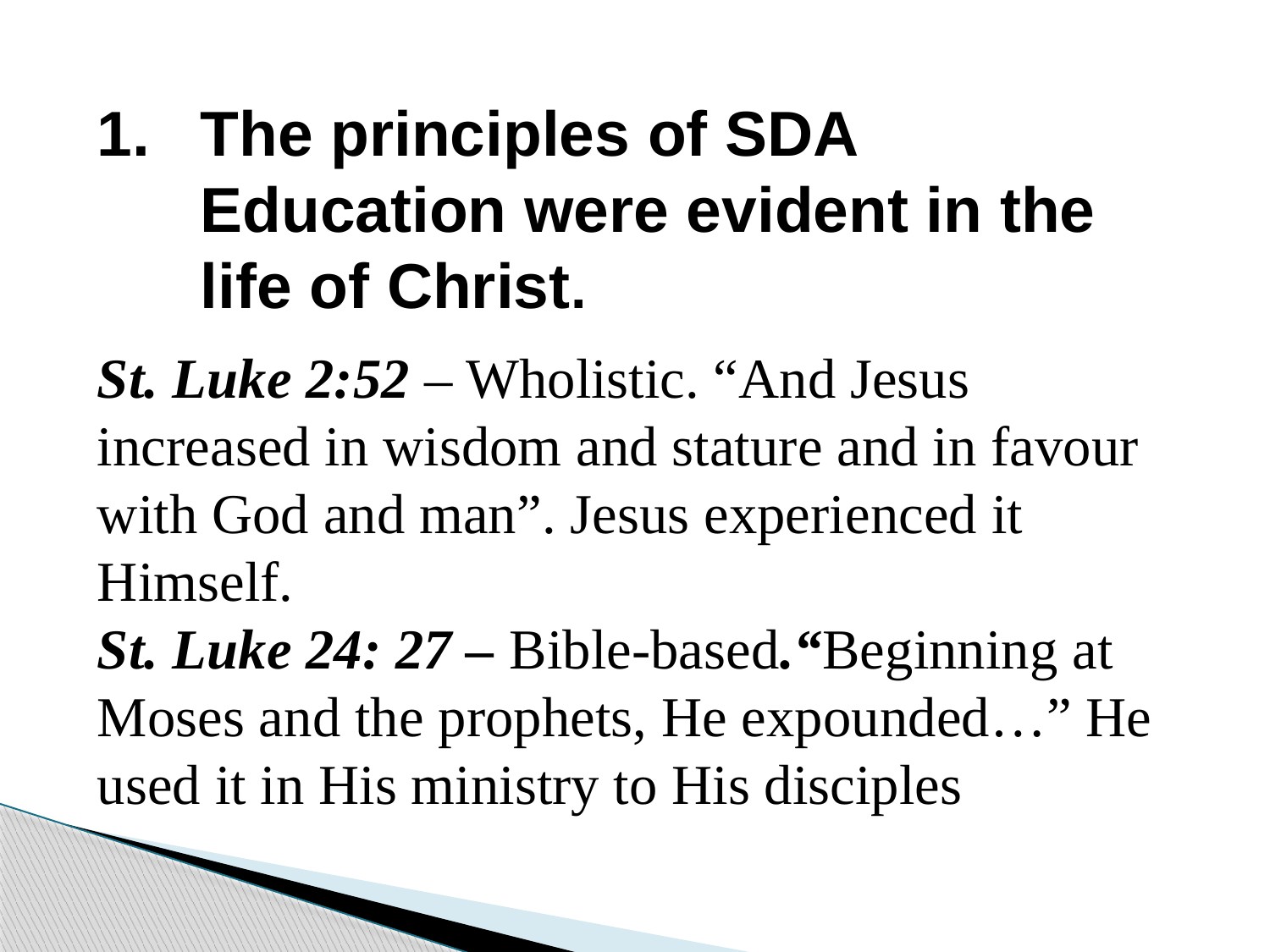

The principles of SDA Education were evident in the life of Christ.

St. Luke 2:52 – Wholistic. “And Jesus increased in wisdom and stature and in favour with God and man”. Jesus experienced it Himself.
St. Luke 24: 27 – Bible-based.“Beginning at Moses and the prophets, He expounded…” He used it in His ministry to His disciples